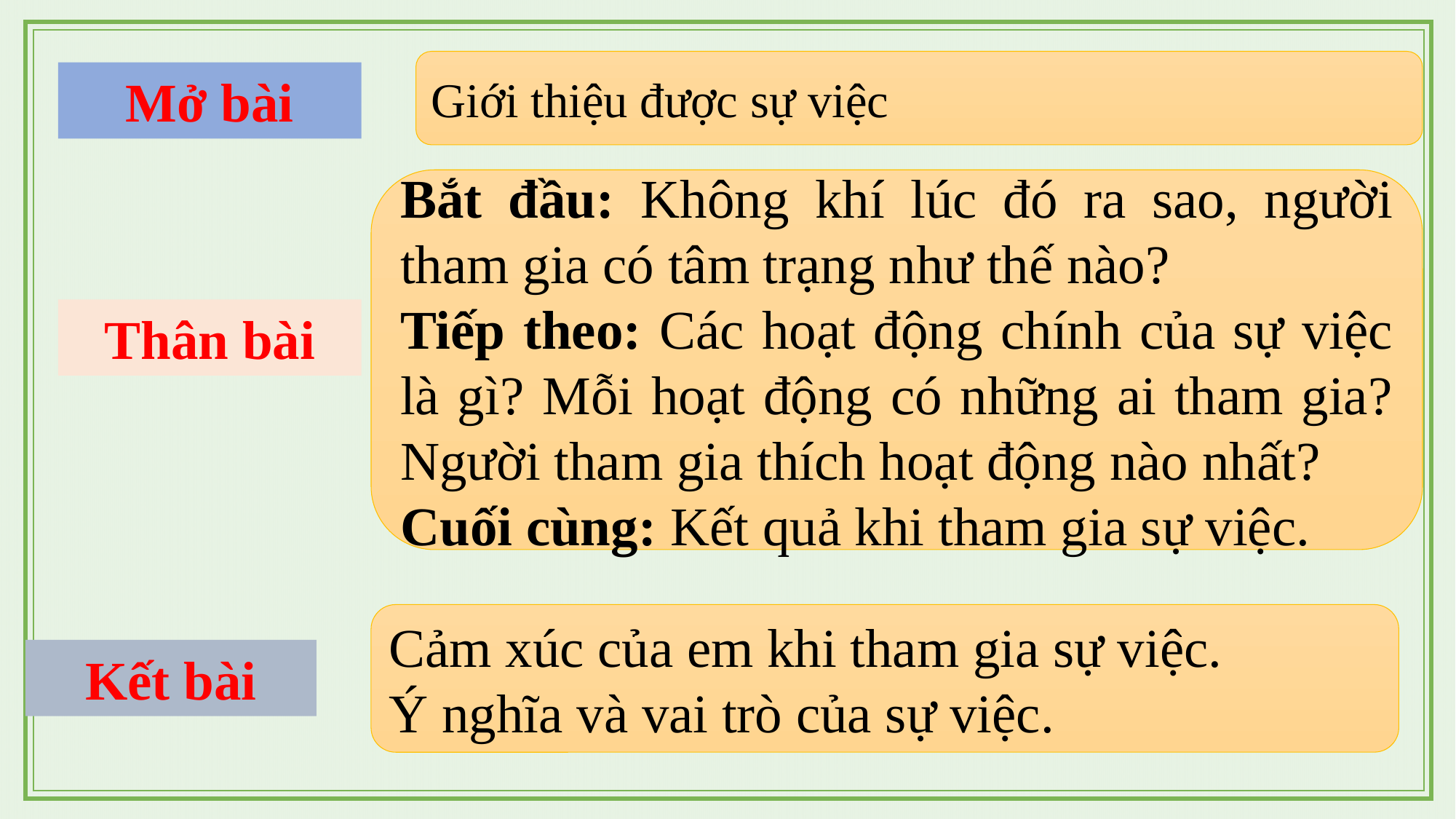

Giới thiệu được sự việc
Mở bài
Bắt đầu: Không khí lúc đó ra sao, người tham gia có tâm trạng như thế nào?
Tiếp theo: Các hoạt động chính của sự việc là gì? Mỗi hoạt động có những ai tham gia? Người tham gia thích hoạt động nào nhất?
Cuối cùng: Kết quả khi tham gia sự việc.
Thân bài
Cảm xúc của em khi tham gia sự việc.
Ý nghĩa và vai trò của sự việc.
Kết bài